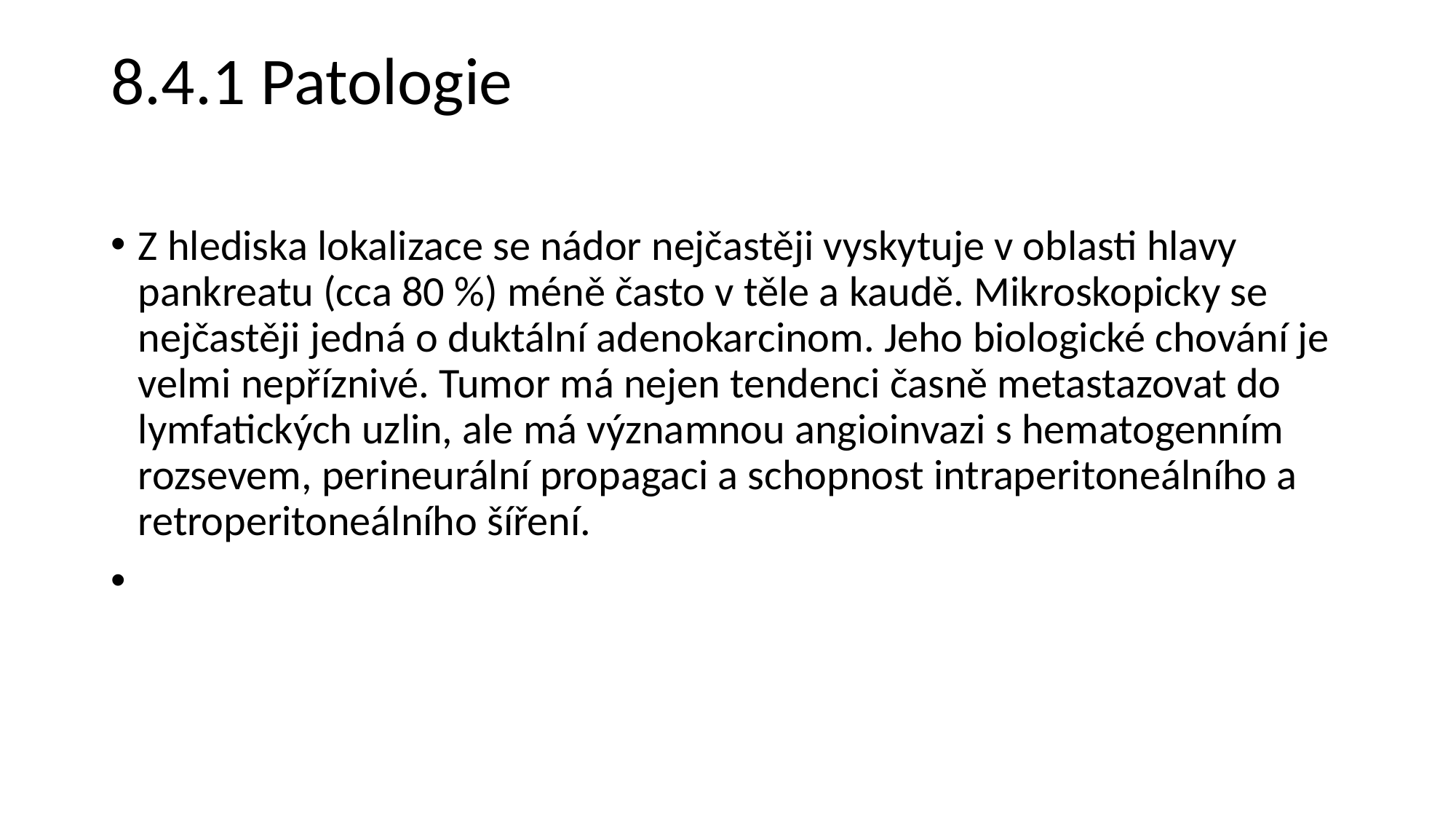

# 8.4.1 Patologie
Z hlediska lokalizace se nádor nejčastěji vyskytuje v oblasti hlavy pankreatu (cca 80 %) méně často v těle a kaudě. Mikroskopicky se nejčastěji jedná o duktální adenokarcinom. Jeho biologické chování je velmi nepříznivé. Tumor má nejen tendenci časně metastazovat do lymfatických uzlin, ale má významnou angioinvazi s hematogenním rozsevem, perineurální propagaci a schopnost intraperitoneálního a retroperitoneálního šíření.